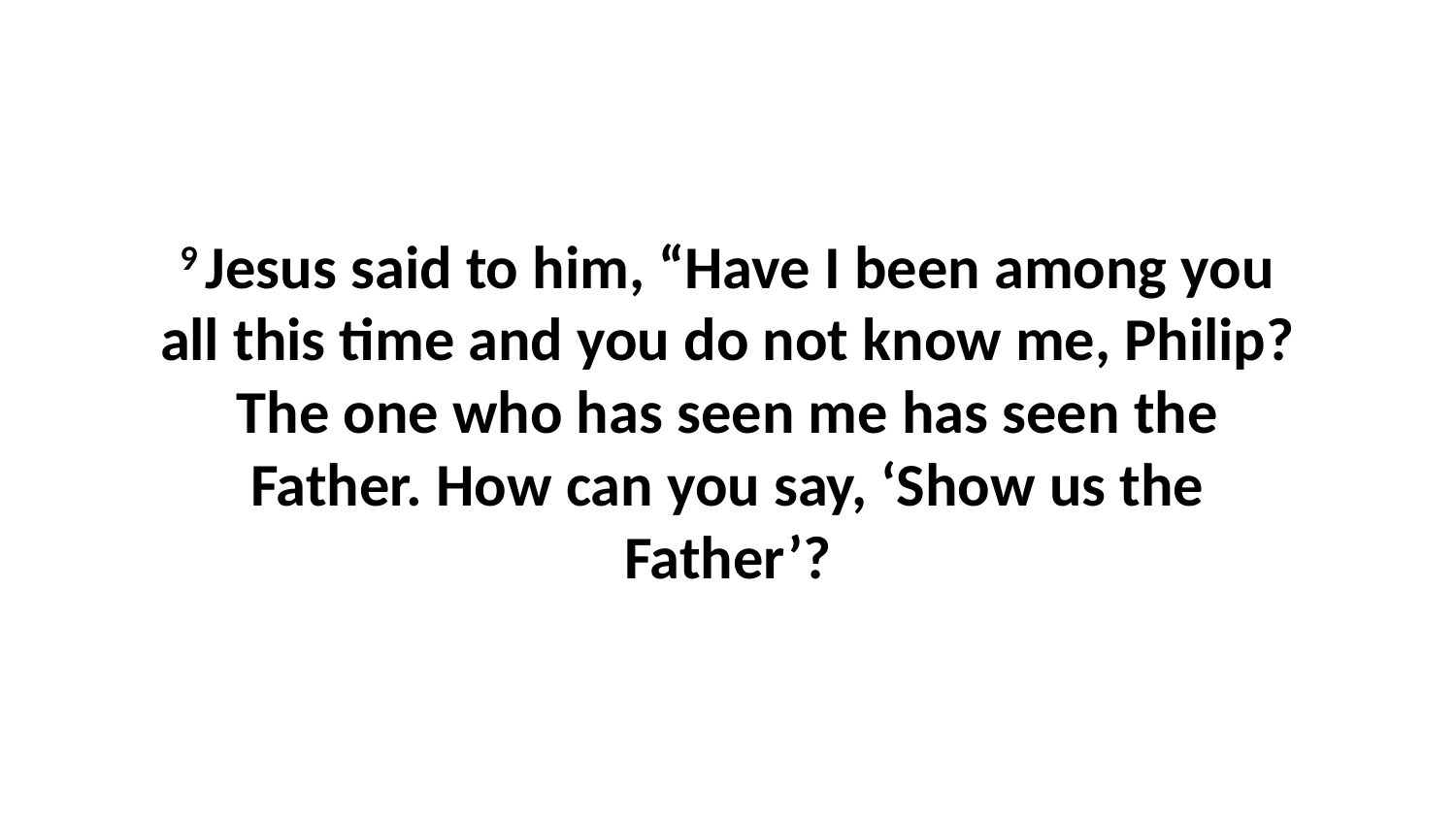

9 Jesus said to him, “Have I been among you all this time and you do not know me, Philip? The one who has seen me has seen the Father. How can you say, ‘Show us the Father’?